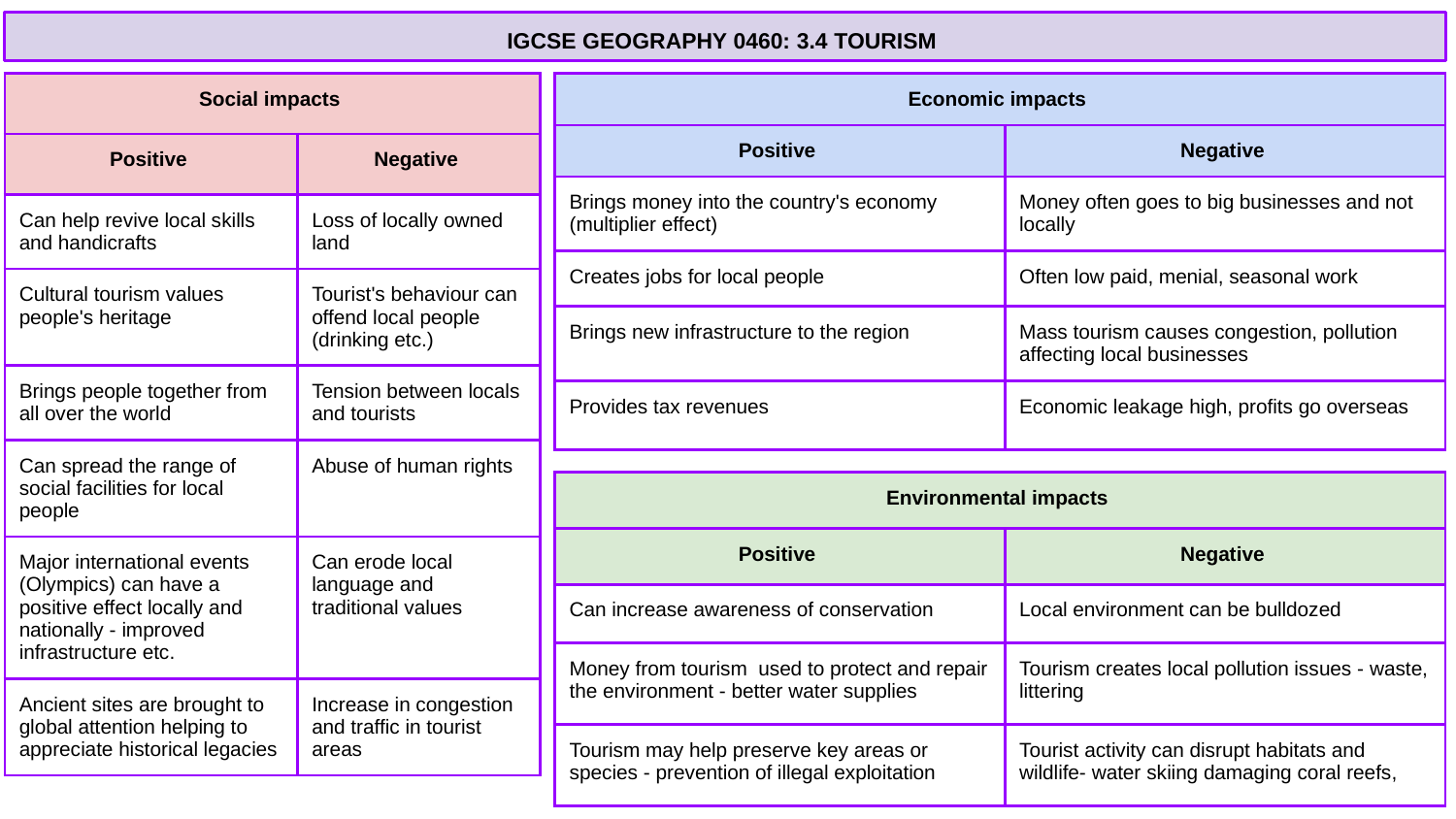

IGCSE GEOGRAPHY 0460: 3.4 TOURISM

| Social impacts |  |
| --- | --- |
| Positive | Negative |
| Can help revive local skills and handicrafts | Loss of locally owned land |
| Cultural tourism values people's heritage | Tourist's behaviour can offend local people (drinking etc.) |
| Brings people together from all over the world | Tension between locals and tourists |
| Can spread the range of social facilities for local people | Abuse of human rights |
| Major international events (Olympics) can have a positive effect locally and nationally - improved infrastructure etc. | Can erode local language and traditional values |
| Ancient sites are brought to global attention helping to appreciate historical legacies | Increase in congestion and traffic in tourist areas |
| Economic impacts |  |
| --- | --- |
| Positive | Negative |
| Brings money into the country's economy (multiplier effect) | Money often goes to big businesses and not locally |
| Creates jobs for local people | Often low paid, menial, seasonal work |
| Brings new infrastructure to the region | Mass tourism causes congestion, pollution affecting local businesses |
| Provides tax revenues | Economic leakage high, profits go overseas |
| Environmental impacts |  |
| --- | --- |
| Positive | Negative |
| Can increase awareness of conservation | Local environment can be bulldozed |
| Money from tourism used to protect and repair the environment - better water supplies | Tourism creates local pollution issues - waste, littering |
| Tourism may help preserve key areas or species - prevention of illegal exploitation | Tourist activity can disrupt habitats and wildlife- water skiing damaging coral reefs, |